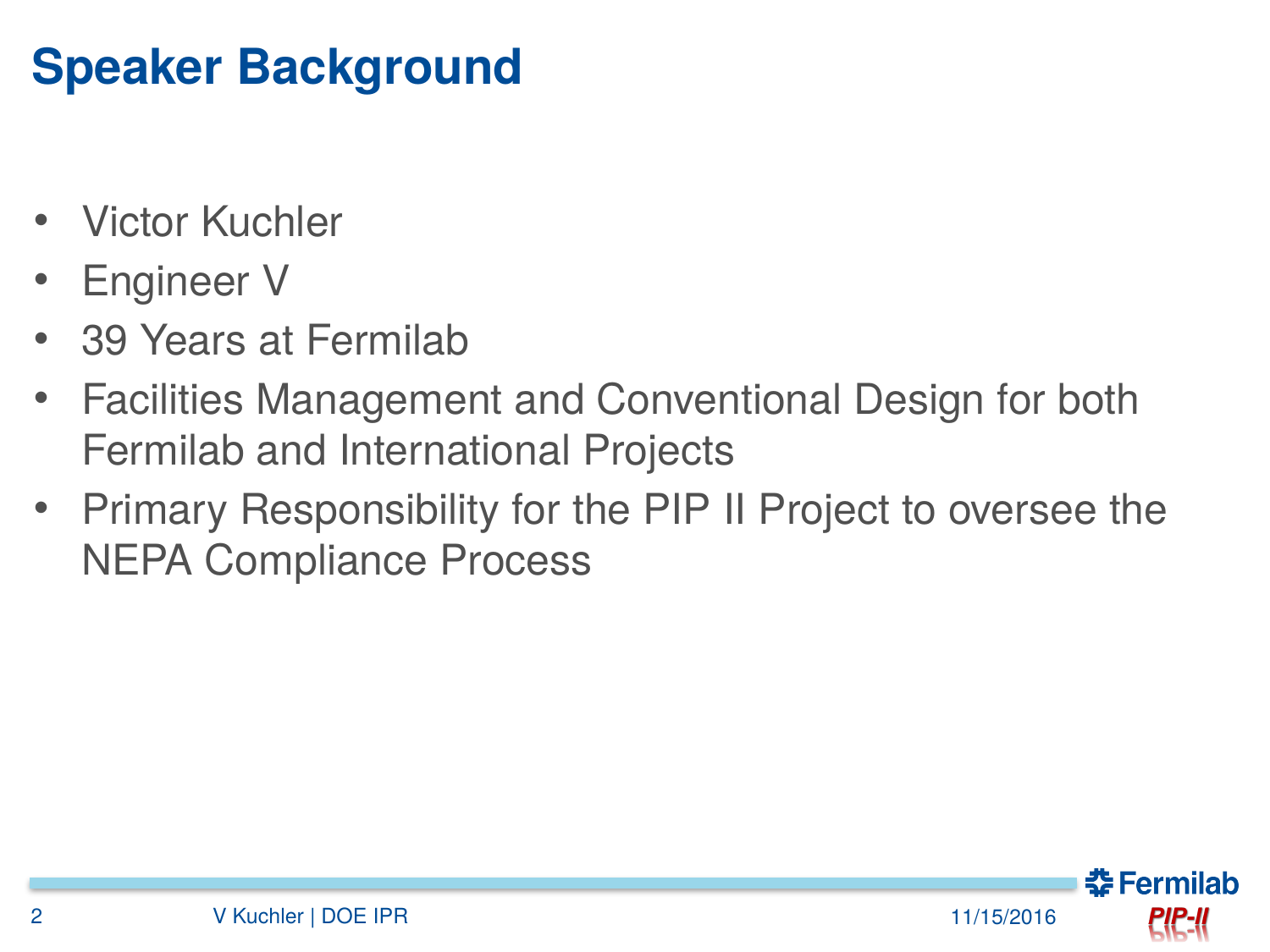

# Speaker Background
Victor Kuchler
Engineer V
39 Years at Fermilab
Facilities Management and Conventional Design for both 	Fermilab and International Projects
Primary Responsibility for the PIP II Project to oversee the 	NEPA Compliance Process
2
V Kuchler | DOE IPR
11/15/2016